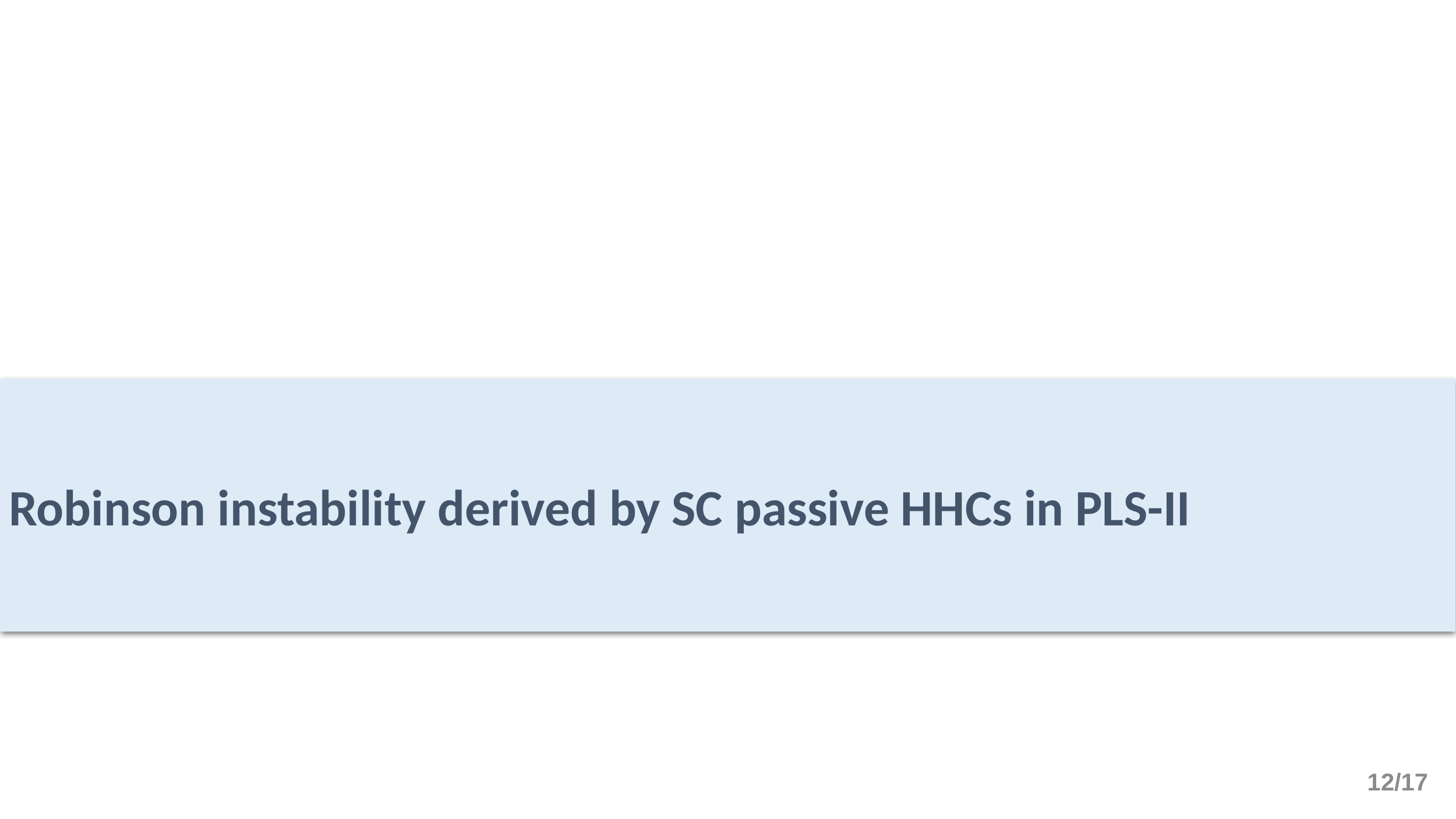

Robinson instability derived by SC passive HHCs in PLS-II
12/17